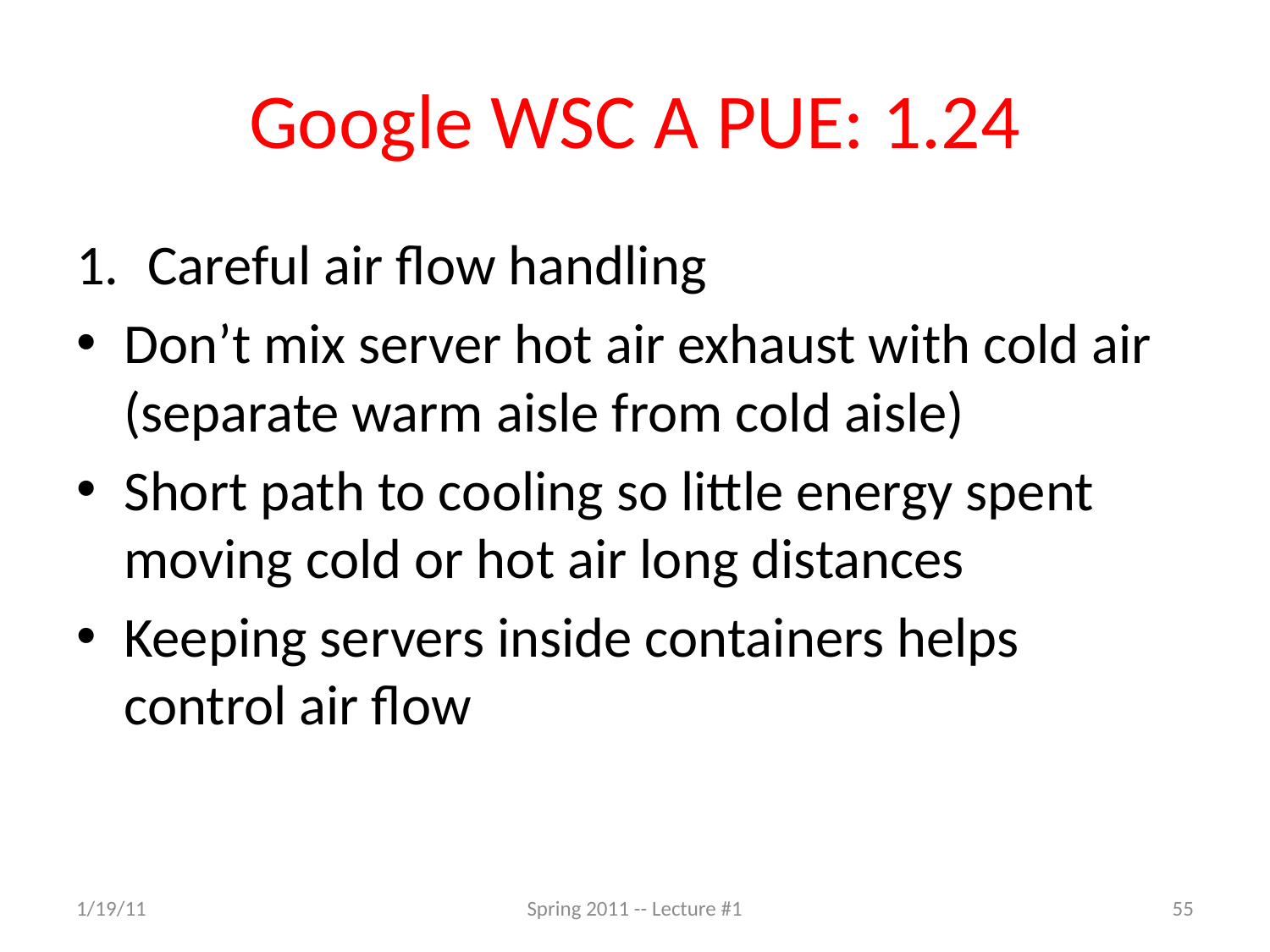

# Google WSC A PUE: 1.24
Careful air flow handling
Don’t mix server hot air exhaust with cold air (separate warm aisle from cold aisle)
Short path to cooling so little energy spent moving cold or hot air long distances
Keeping servers inside containers helps control air flow

1/19/11
Spring 2011 -- Lecture #1
55